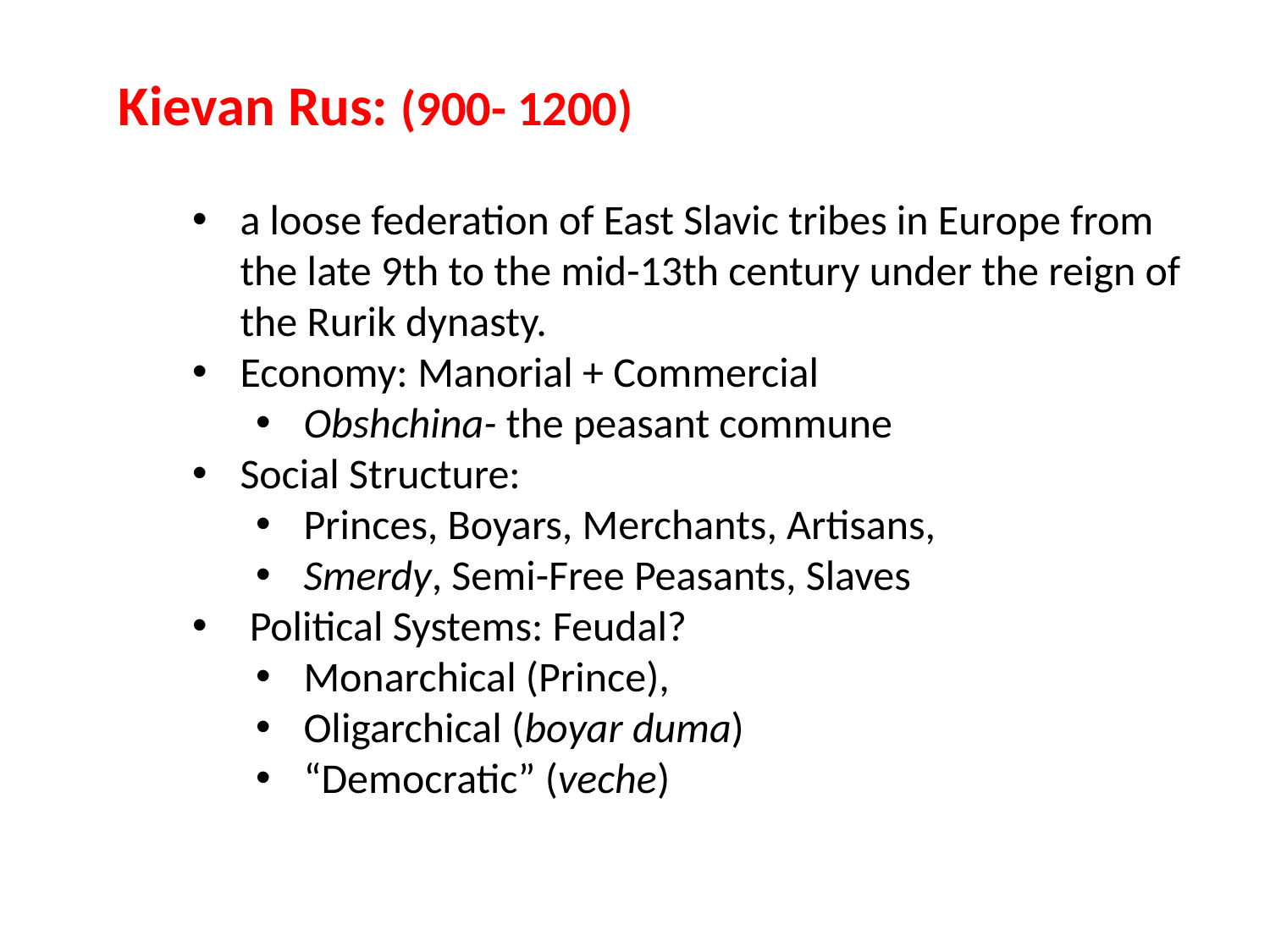

Kievan Rus: (900- 1200)
a loose federation of East Slavic tribes in Europe from the late 9th to the mid-13th century under the reign of the Rurik dynasty.
Economy: Manorial + Commercial
Obshchina- the peasant commune
Social Structure:
Princes, Boyars, Merchants, Artisans,
Smerdy, Semi-Free Peasants, Slaves
 Political Systems: Feudal?
Monarchical (Prince),
Oligarchical (boyar duma)
“Democratic” (veche)